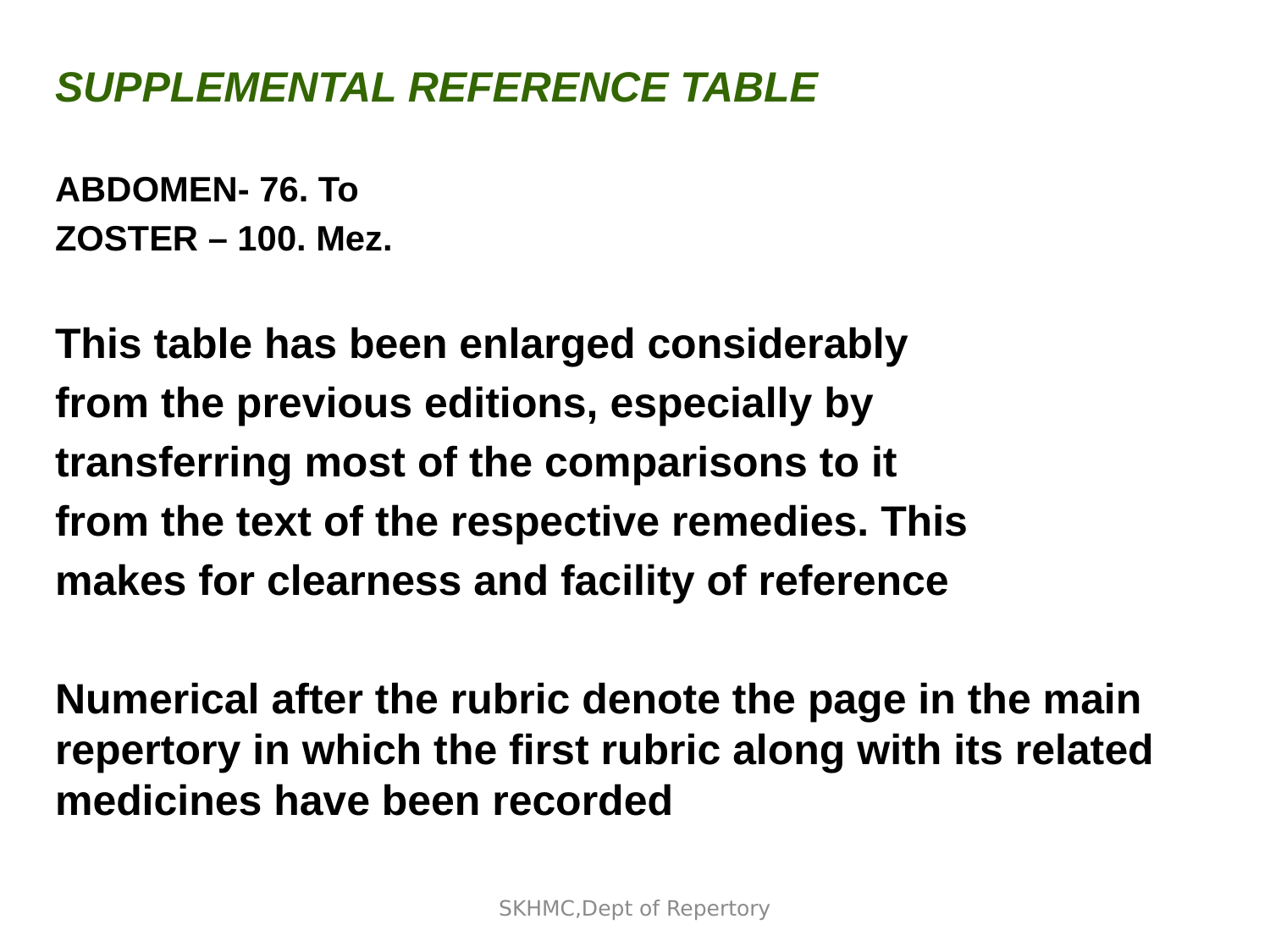

SUPPLEMENTAL REFERENCE TABLE

ABDOMEN- 76. To
ZOSTER – 100. Mez.

This table has been enlarged considerably
from the previous editions, especially by
transferring most of the comparisons to it
from the text of the respective remedies. This
makes for clearness and facility of reference

Numerical after the rubric denote the page in the main repertory in which the first rubric along with its related medicines have been recorded
SKHMC,Dept of Repertory